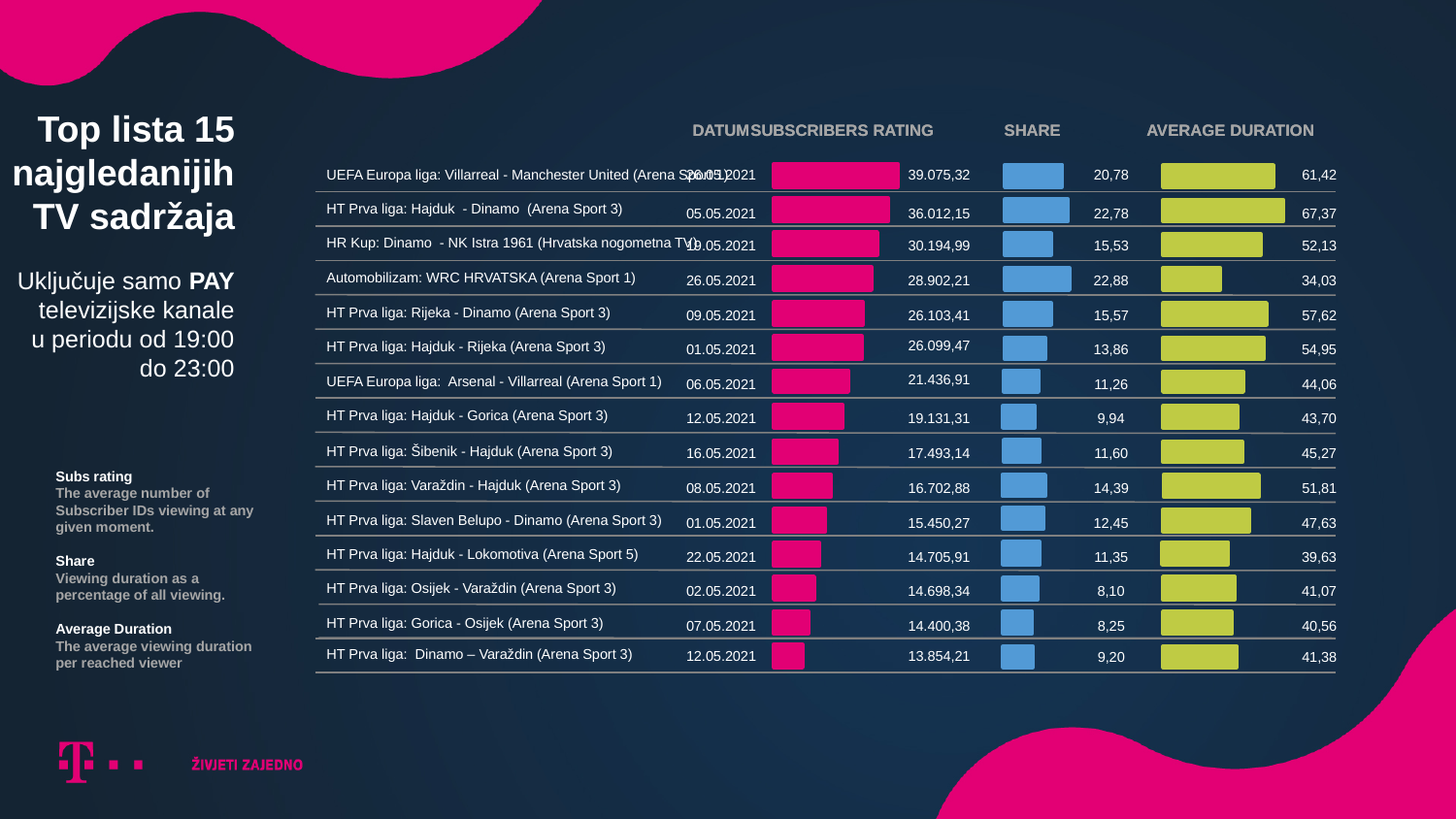

Top lista 15
najgledanijih
TV sadržaja

Uključuje samo PAY
televizijske kanale
u periodu od 19:00
do 23:00

DATUM
DATUM
SUBSCRIBERS RATING
SUBSCRIBERS RATING
SHARE
SHARE
AVERAGE DURATION

AVERAGE DURATION

UEFA Europa liga: Villarreal - Manchester United (Arena Sport 1)
26.05.2021
39.075,32

20,78
61,42

HT Prva liga: Hajduk  - Dinamo  (Arena Sport 3)

05.05.2021
36.012,15

22,78
67,37

HR Kup: Dinamo  - NK Istra 1961 (Hrvatska nogometna TV)
19.05.2021
30.194,99
15,53
52,13

Automobilizam: WRC HRVATSKA (Arena Sport 1)
26.05.2021
28.902,21

22,88
34,03

HT Prva liga: Rijeka - Dinamo (Arena Sport 3)
09.05.2021

26.103,41

15,57
57,62

26.099,47

HT Prva liga: Hajduk - Rijeka (Arena Sport 3)
01.05.2021
13,86
54,95

21.436,91

UEFA Europa liga:  Arsenal - Villarreal (Arena Sport 1)
06.05.2021
11,26
44,06

HT Prva liga: Hajduk - Gorica (Arena Sport 3)
12.05.2021
19.131,31

9,94
43,70

HT Prva liga: Šibenik - Hajduk (Arena Sport 3)
16.05.2021
17.493,14

11,60
45,27

Subs rating
The average number of
Subscriber IDs viewing at any
given moment.

Share
Viewing duration as a
percentage of all viewing.

Average Duration
The average viewing duration
per reached viewer
HT Prva liga: Varaždin - Hajduk (Arena Sport 3)
08.05.2021
16.702,88

14,39
51,81

HT Prva liga: Slaven Belupo - Dinamo (Arena Sport 3)

01.05.2021
15.450,27

12,45
47,63

HT Prva liga: Hajduk - Lokomotiva (Arena Sport 5)

22.05.2021
14.705,91
11,35
39,63

HT Prva liga: Osijek - Varaždin (Arena Sport 3)
02.05.2021
14.698,34

8,10
41,07

HT Prva liga: Gorica - Osijek (Arena Sport 3)
07.05.2021

14.400,38

8,25
40,56

HT Prva liga:  Dinamo – Varaždin (Arena Sport 3)
13.854,21

12.05.2021

9,20
41,38